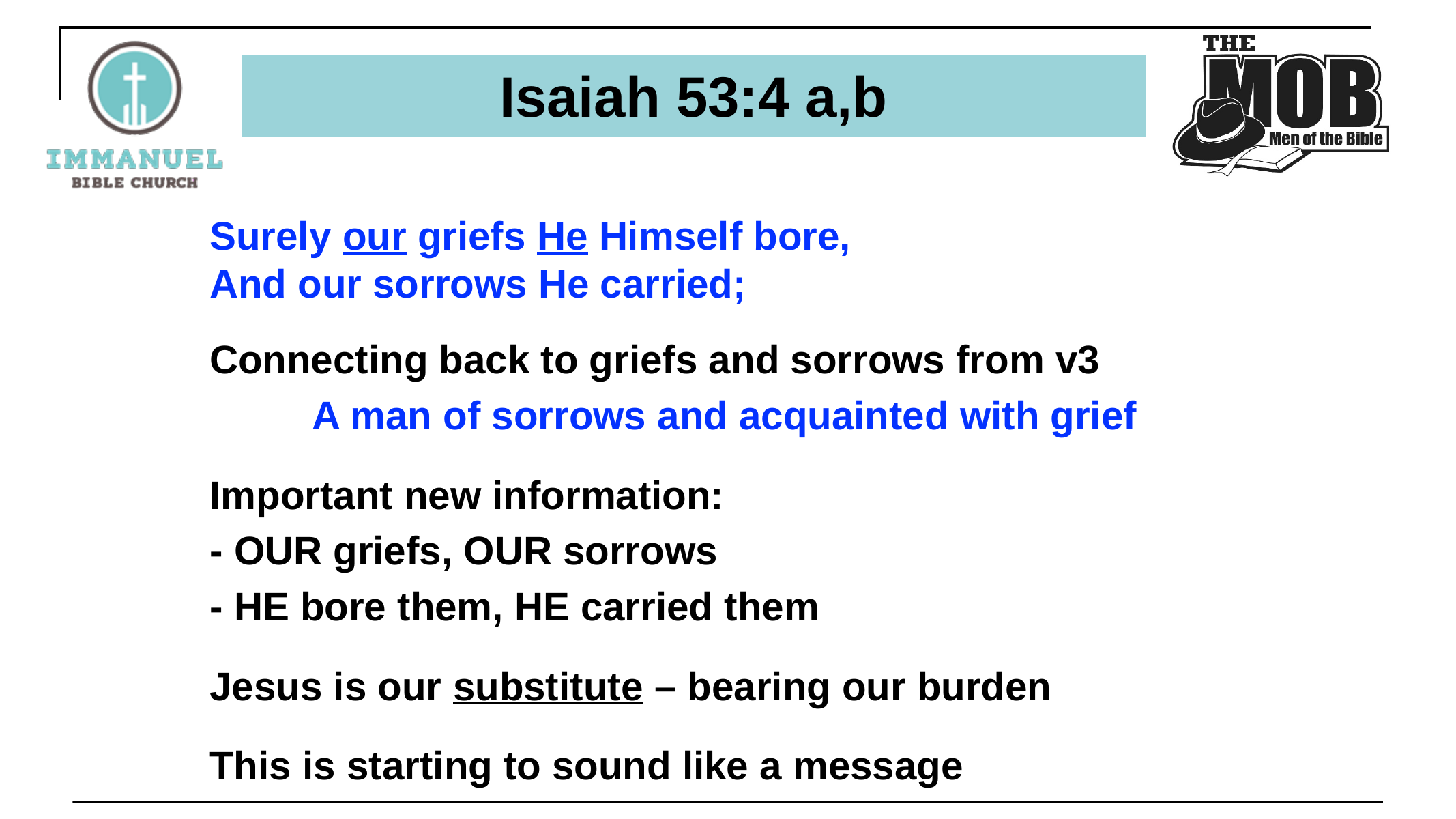

# Isaiah 53:4 a,b
Surely our griefs He Himself bore,
And our sorrows He carried;
Connecting back to griefs and sorrows from v3
	A man of sorrows and acquainted with grief

Important new information:
- OUR griefs, OUR sorrows
- HE bore them, HE carried them

Jesus is our substitute – bearing our burden

This is starting to sound like a message